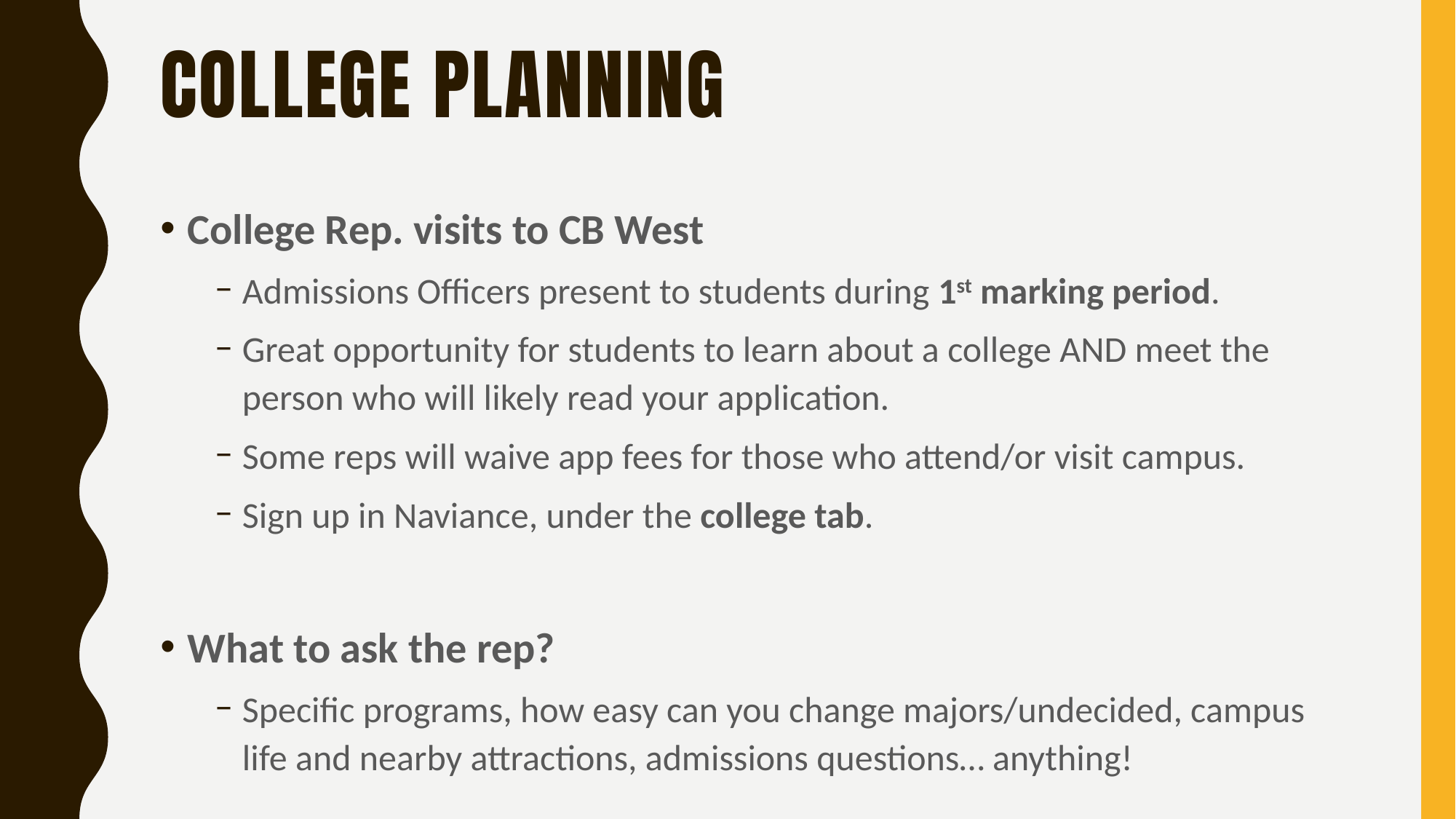

# College planning
College Rep. visits to CB West
Admissions Officers present to students during 1st marking period.
Great opportunity for students to learn about a college AND meet the person who will likely read your application.
Some reps will waive app fees for those who attend/or visit campus.
Sign up in Naviance, under the college tab.

What to ask the rep?
Specific programs, how easy can you change majors/undecided, campus life and nearby attractions, admissions questions… anything!